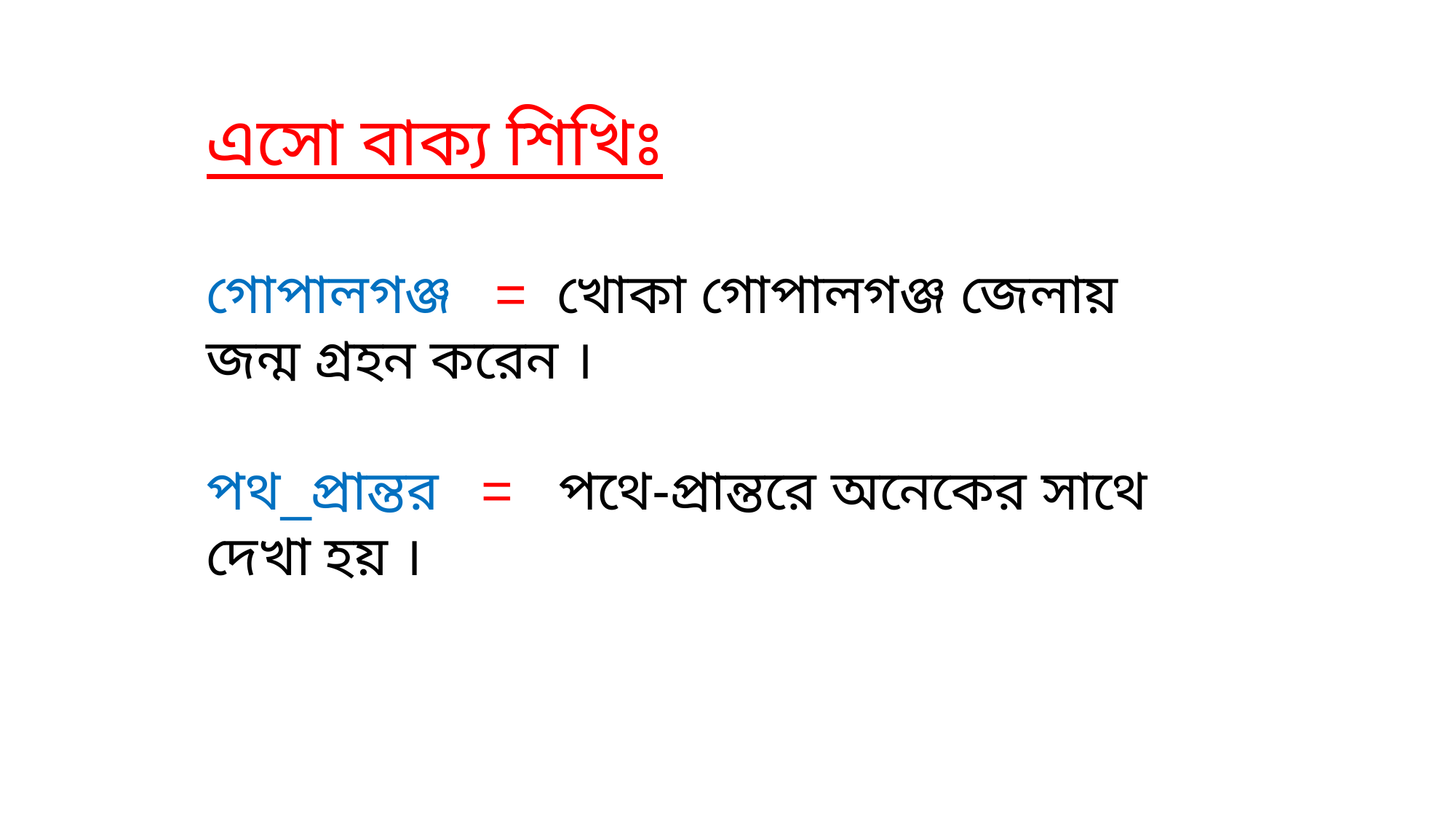

এসো বাক্য শিখিঃ

গোপালগঞ্জ   =  খোকা গোপালগঞ্জ জেলায় জন্ম গ্রহন করেন ।

পথ_প্রান্তর   =   পথে-প্রান্তরে অনেকের সাথে দেখা হয় ।